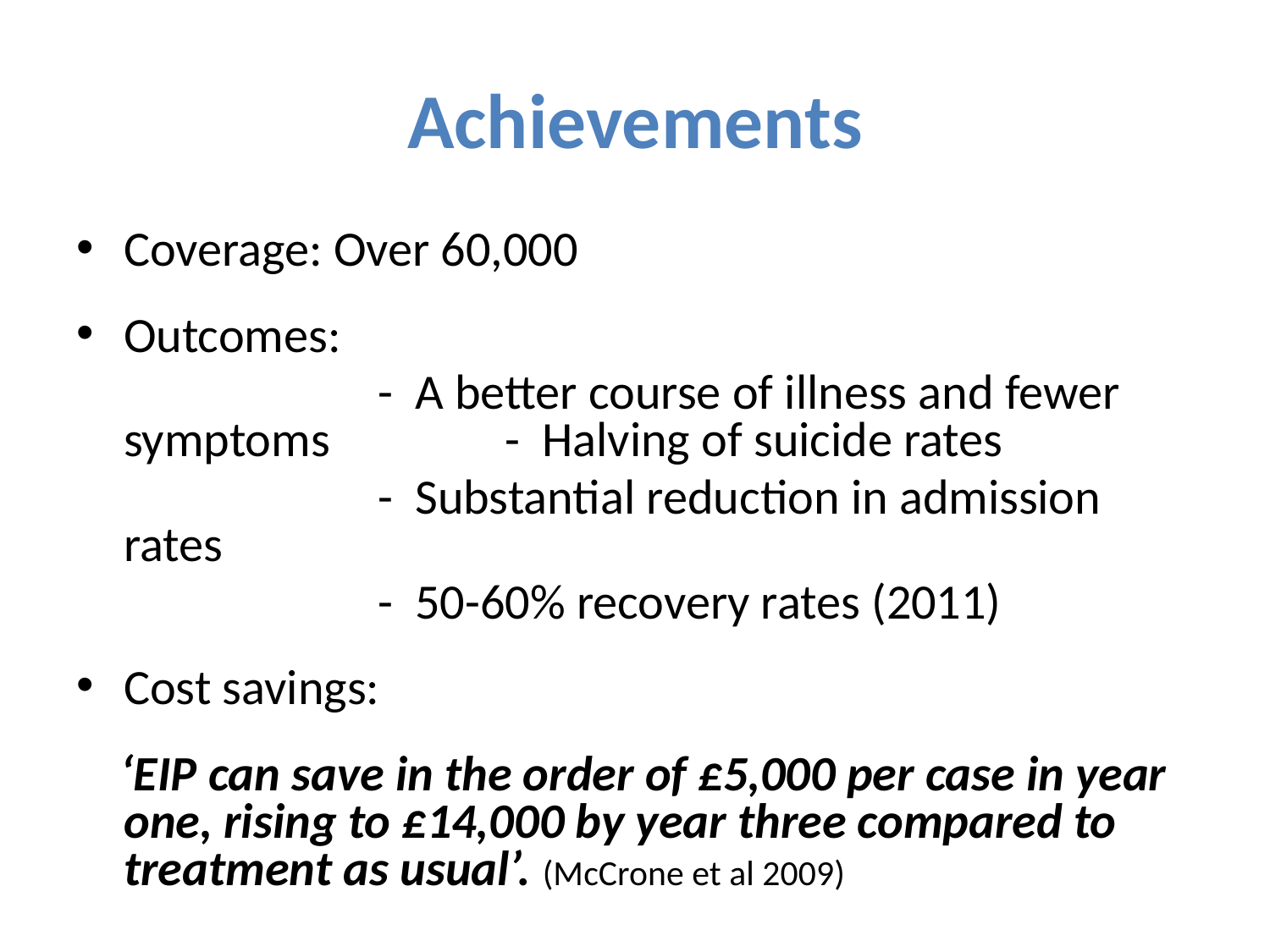

# Achievements
Coverage: Over 60,000

Outcomes:
			-  A better course of illness and fewer symptoms		-  Halving of suicide rates
			-  Substantial reduction in admission rates
			-  50-60% recovery rates (2011)

Cost savings:

    ‘EIP can save in the order of £5,000 per case in year one, rising to £14,000 by year three compared to treatment as usual’. (McCrone et al 2009)